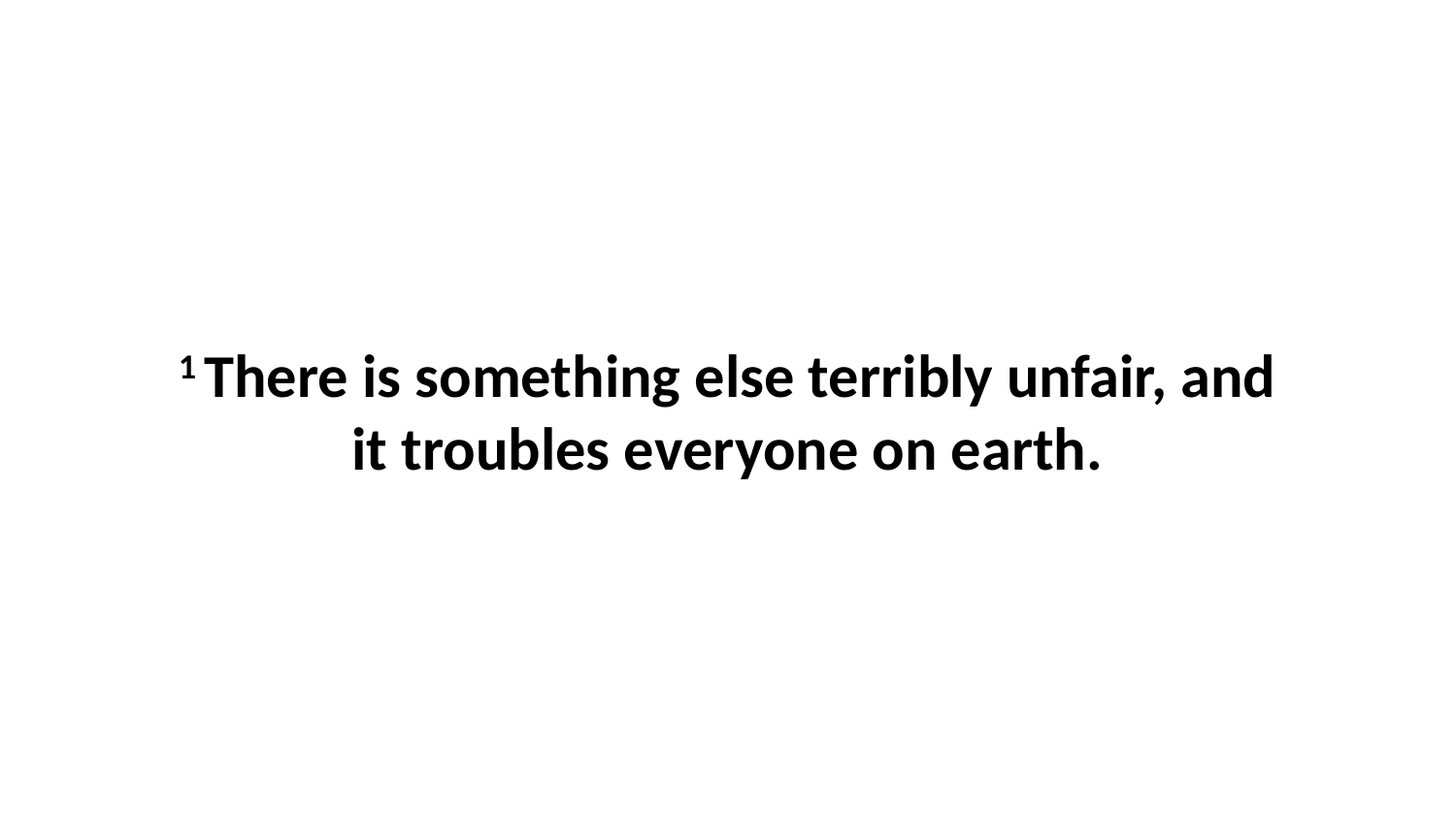

1 There is something else terribly unfair, and it troubles everyone on earth.